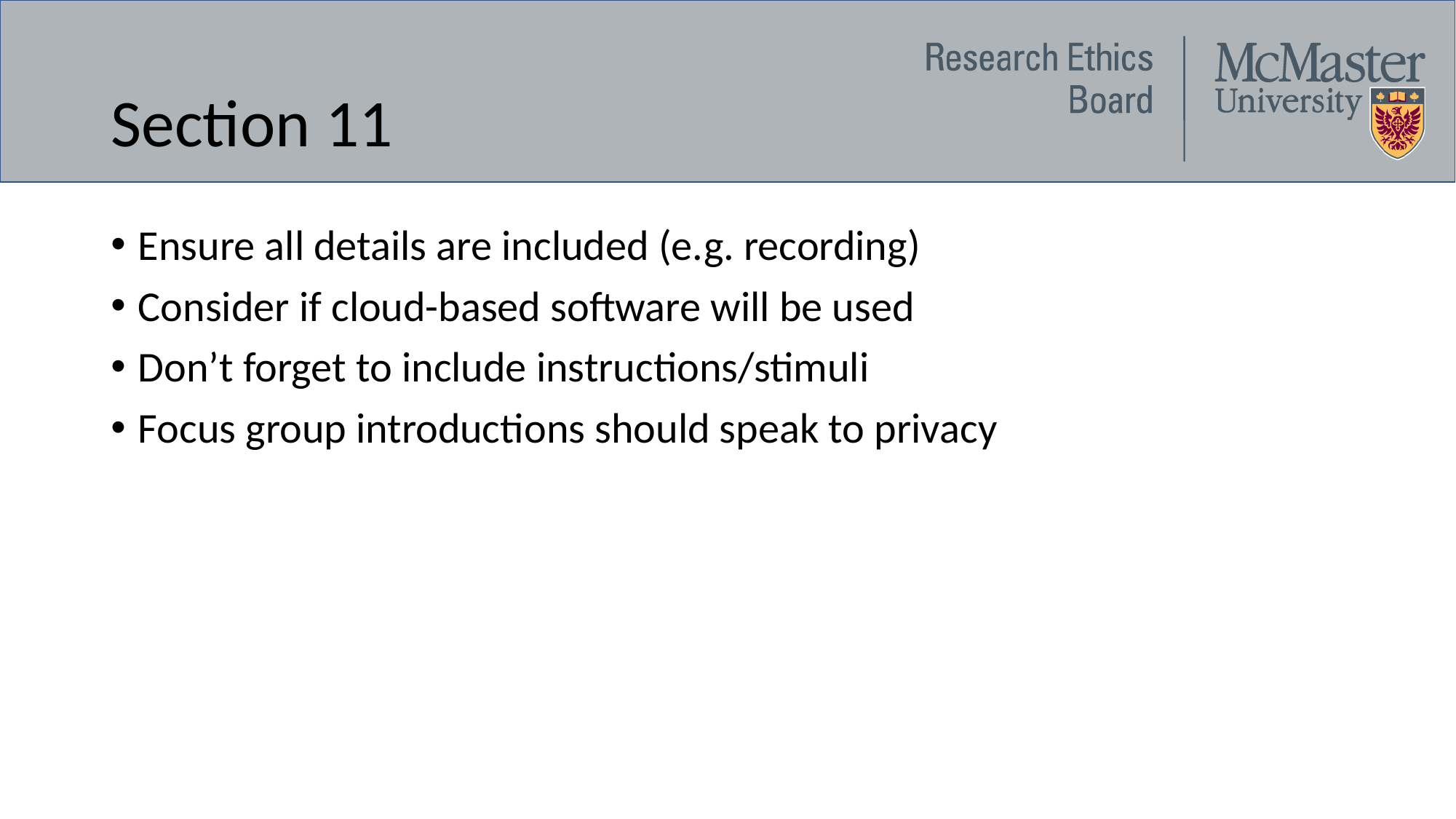

# Section 11
Ensure all details are included (e.g. recording)
Consider if cloud-based software will be used
Don’t forget to include instructions/stimuli
Focus group introductions should speak to privacy